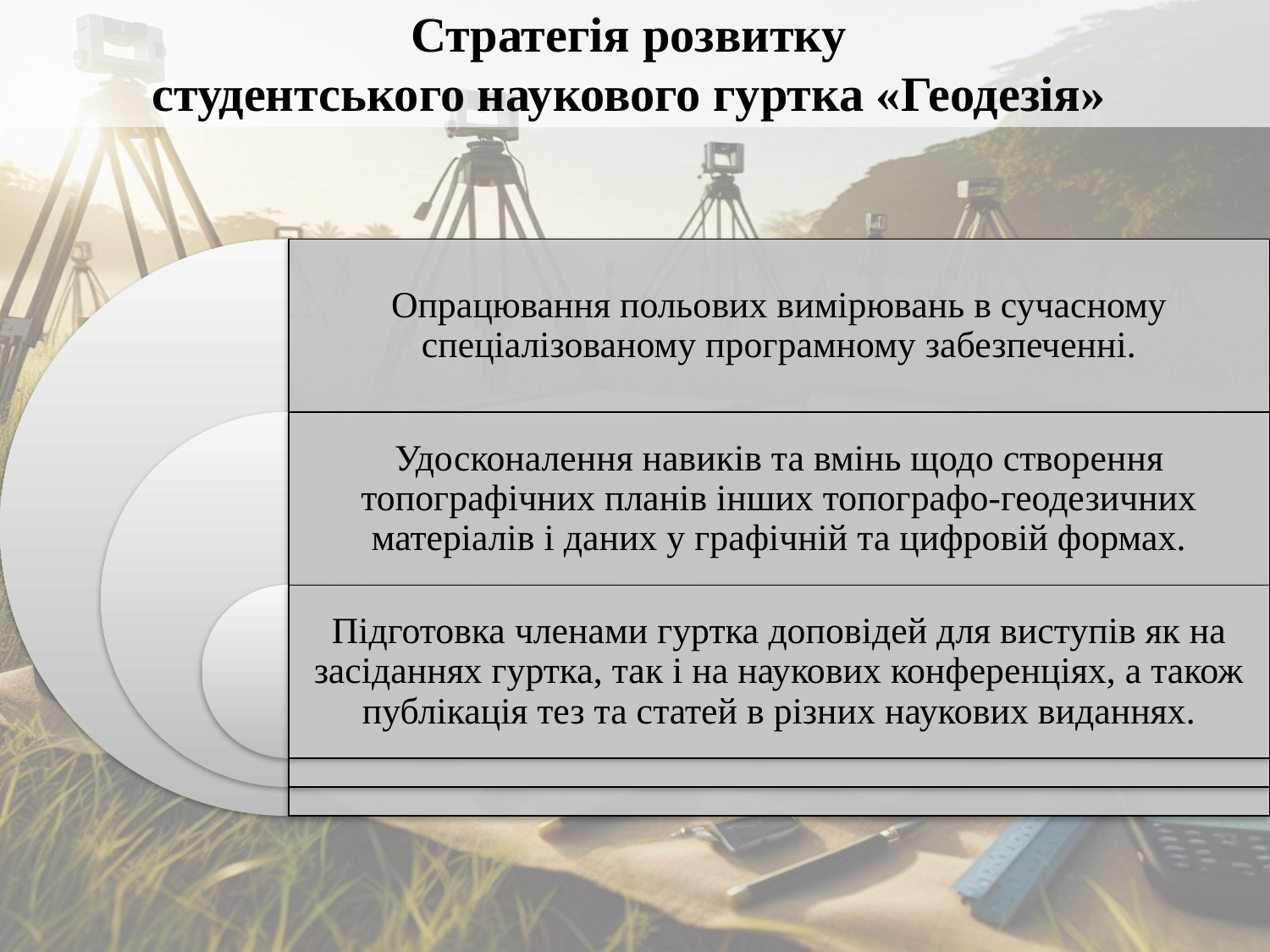

Стратегія розвитку
студентського наукового гуртка «Геодезія»
Опрацювання польових вимірювань в сучасному спеціалізованому програмному забезпеченні.
Удосконалення навиків та вмінь щодо створення топографічних планів інших топографо-геодезичних матеріалів і даних у графічній та цифровій формах.
Підготовка членами гуртка доповідей для виступів як на засіданнях гуртка, так і на наукових конференціях, а також публікація тез та статей в різних наукових виданнях.